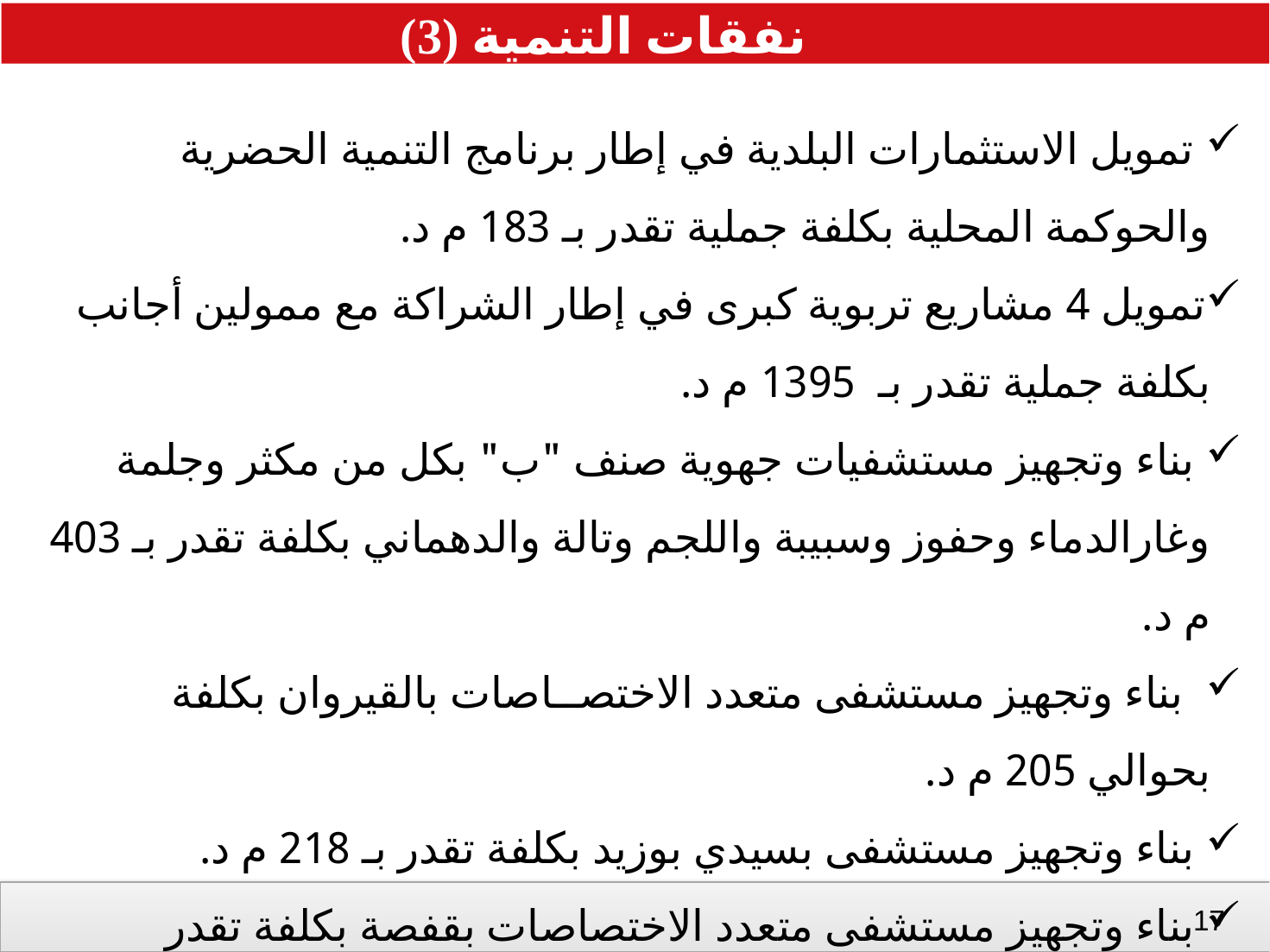

نفقات التنمية (3)
 تمويل الاستثمارات البلدية في إطار برنامج التنمية الحضرية والحوكمة المحلية بكلفة جملية تقدر بـ 183 م د.
تمويل 4 مشاريع تربوية كبرى في إطار الشراكة مع ممولين أجانب بكلفة جملية تقدر بـ  1395 م د.
 بناء وتجهيز مستشفيات جهوية صنف "ب" بكل من مكثر وجلمة وغارالدماء وحفوز وسبيبة واللجم وتالة والدهماني بكلفة تقدر بـ 403  م د.
  بناء وتجهيز مستشفى متعدد الاختصــاصات بالقيروان بكلفة بحوالي 205 م د.
 بناء وتجهيز مستشفى بسيدي بوزيد بكلفة تقدر بـ 218 م د.
 بناء وتجهيز مستشفى متعدد الاختصاصات بقفصة بكلفة تقدر بحوالي 272 م د.
 البرنامج الجهوي للتنمية  بكلفة تقدر بـ 649 م د.

17